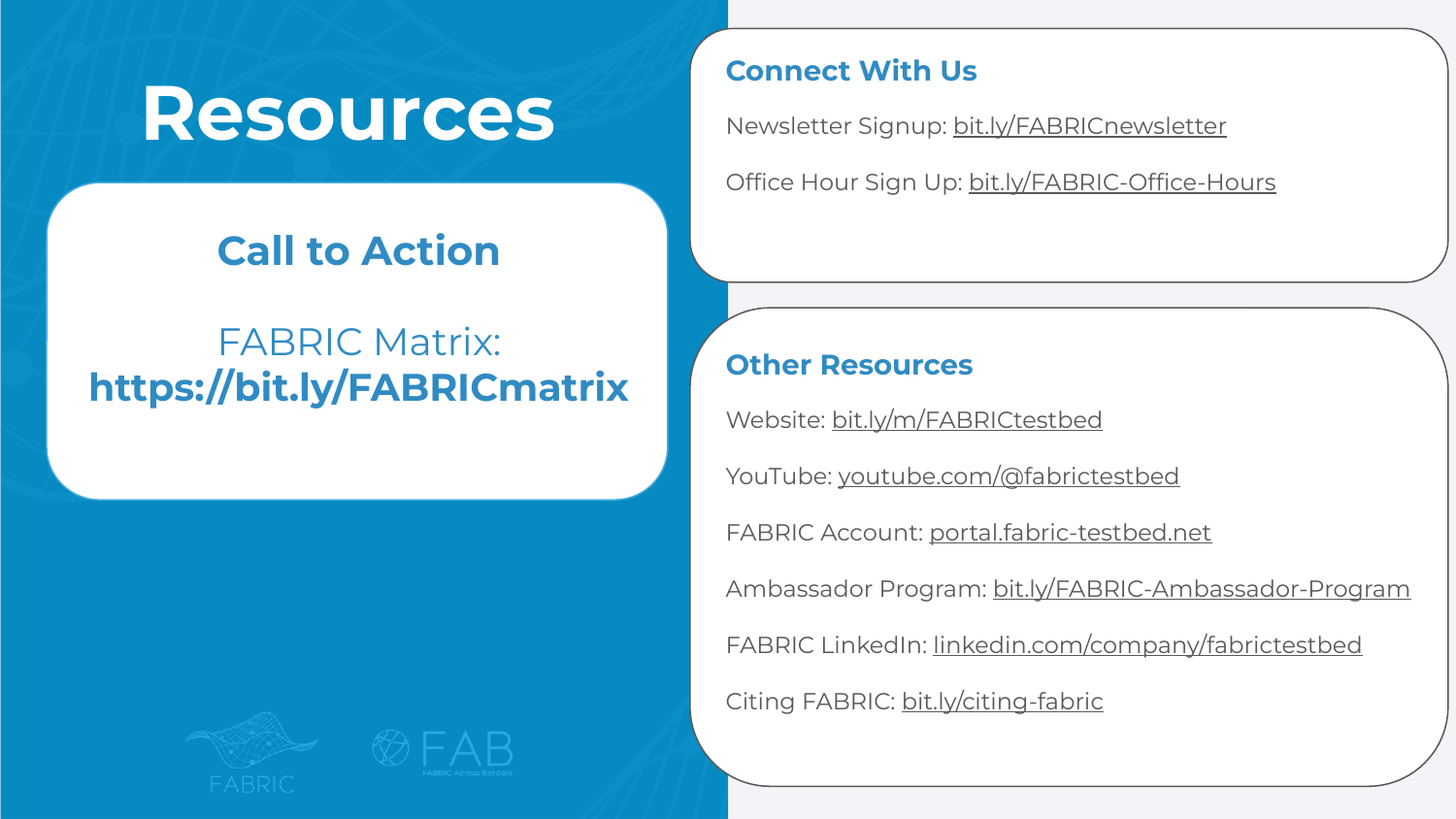

Connect With Us

Newsletter Signup: bit.ly/FABRICnewsletter

Office Hour Sign Up: bit.ly/FABRIC-Office-Hours

Resources

Call to Action

FABRIC Matrix: https://bit.ly/FABRICmatrix

Other Resources

Website: bit.ly/m/FABRICtestbed

YouTube: youtube.com/@fabrictestbed

FABRIC Account: portal.fabric-testbed.net

Ambassador Program: bit.ly/FABRIC-Ambassador-Program

FABRIC LinkedIn: linkedin.com/company/fabrictestbed

Citing FABRIC: bit.ly/citing-fabric